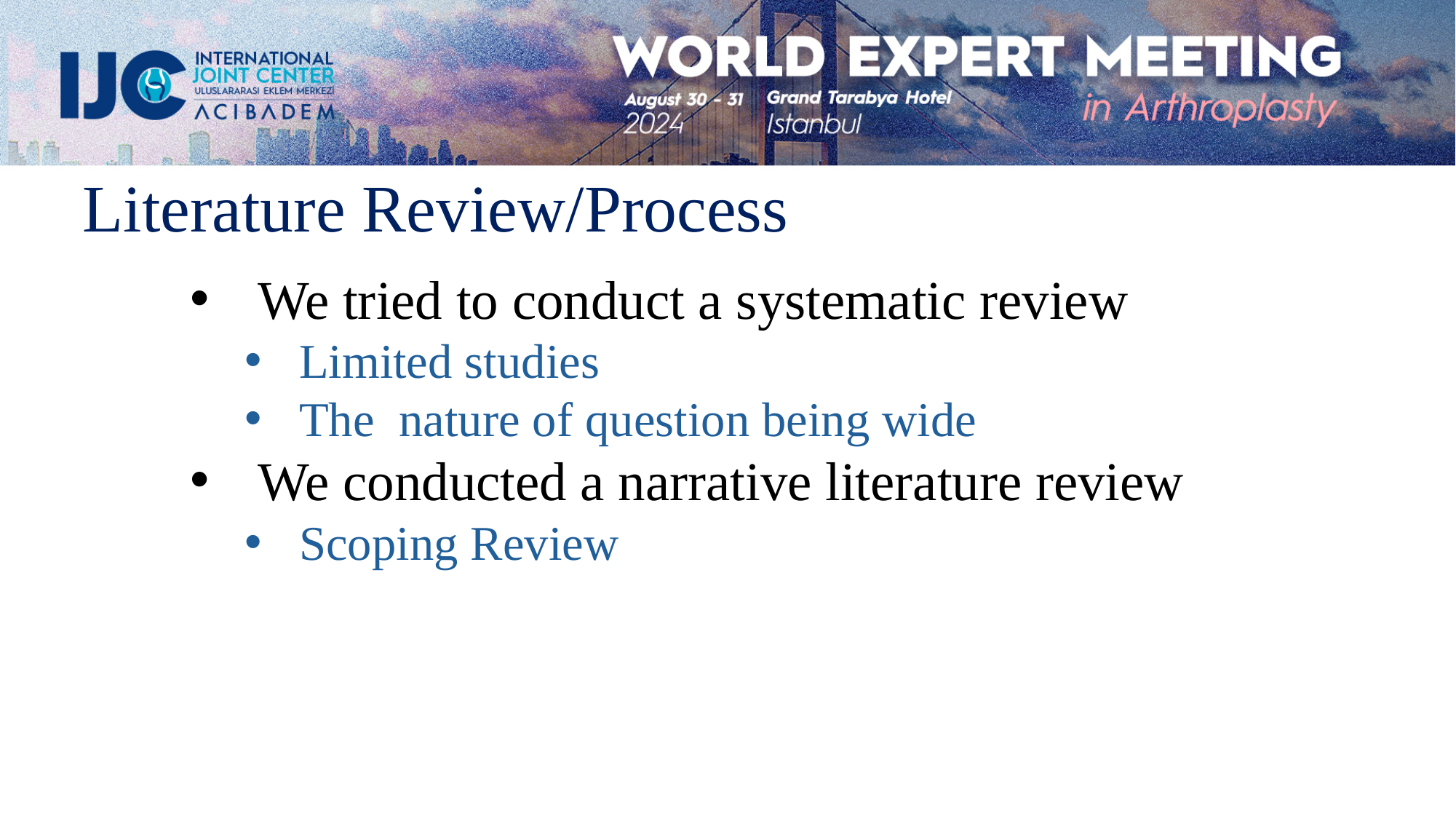

Literature Review/Process
We tried to conduct a systematic review
Limited studies
The  nature of question being wide
We conducted a narrative literature review
Scoping Review